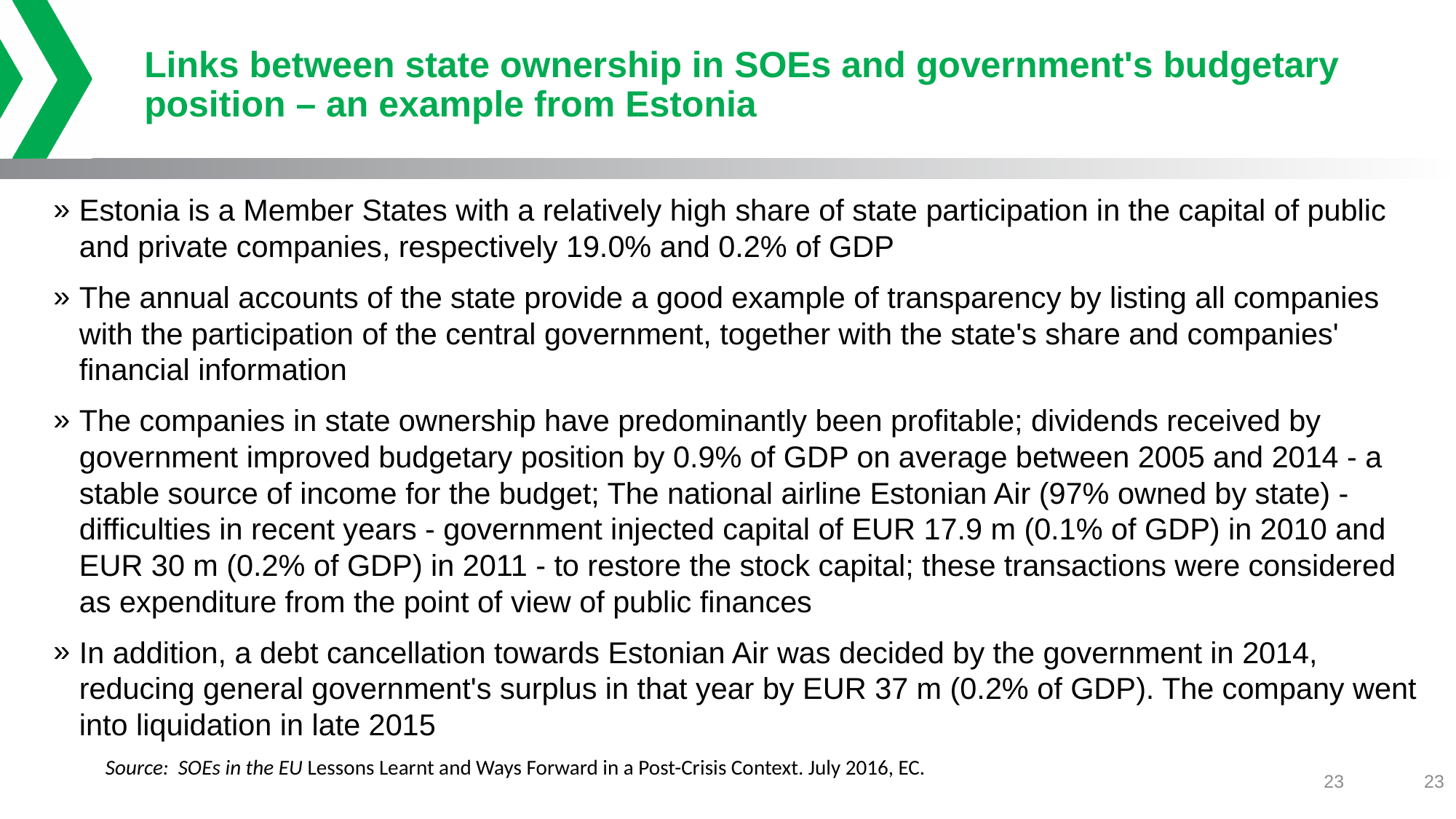

# Links between state ownership in SOEs and government's budgetary position – an example from Estonia
Estonia is a Member States with a relatively high share of state participation in the capital of public and private companies, respectively 19.0% and 0.2% of GDP
The annual accounts of the state provide a good example of transparency by listing all companies with the participation of the central government, together with the state's share and companies' financial information
The companies in state ownership have predominantly been profitable; dividends received by government improved budgetary position by 0.9% of GDP on average between 2005 and 2014 - a stable source of income for the budget; The national airline Estonian Air (97% owned by state) - difficulties in recent years - government injected capital of EUR 17.9 m (0.1% of GDP) in 2010 and EUR 30 m (0.2% of GDP) in 2011 - to restore the stock capital; these transactions were considered as expenditure from the point of view of public finances
In addition, a debt cancellation towards Estonian Air was decided by the government in 2014, reducing general government's surplus in that year by EUR 37 m (0.2% of GDP). The company went into liquidation in late 2015
Source:  SOEs in the EU Lessons Learnt and Ways Forward in a Post-Crisis Context. July 2016, EC.
23